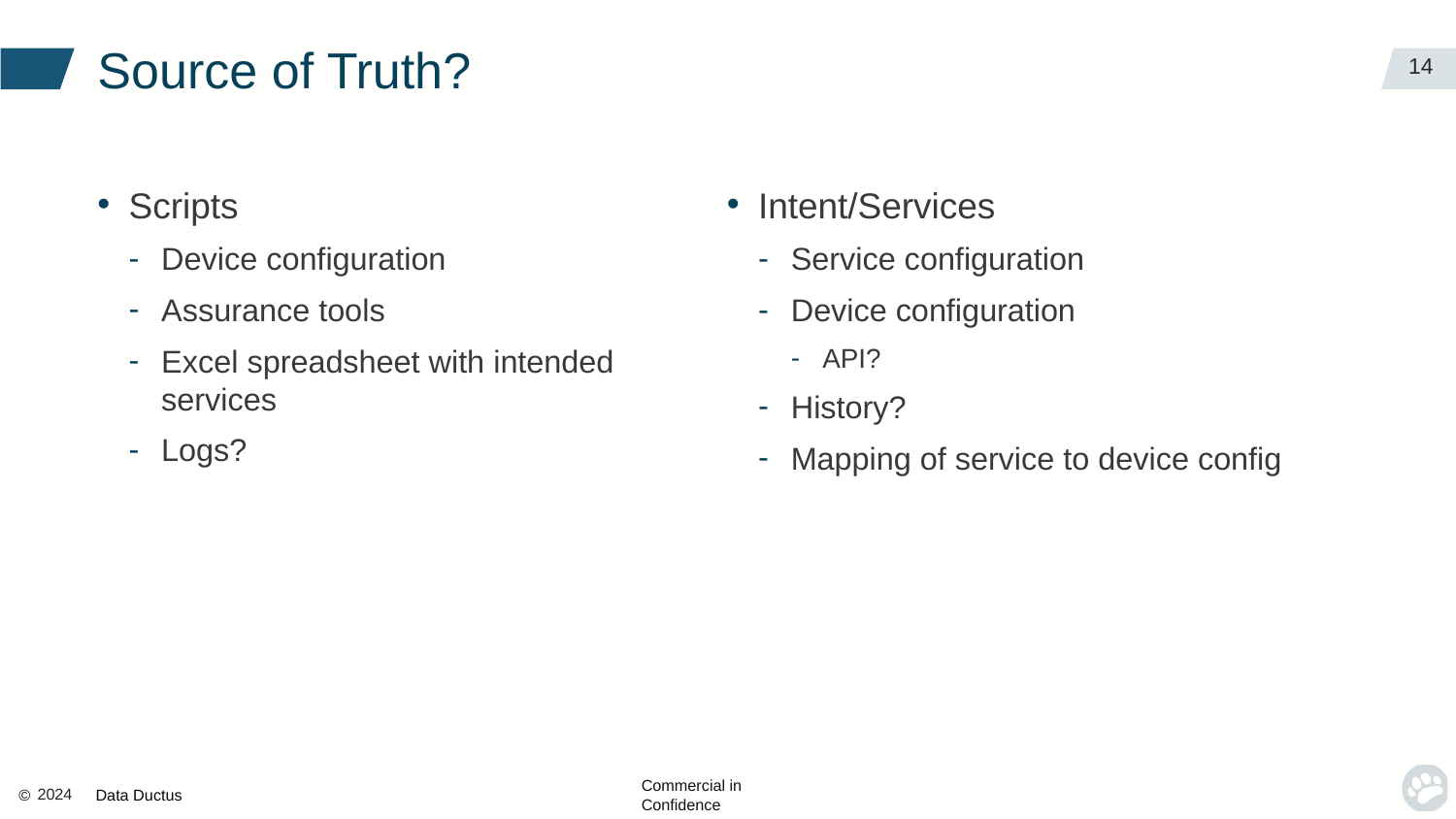

# Source of Truth?
14
Scripts
Device configuration
Assurance tools
Excel spreadsheet with intended services
Logs?
Intent/Services
Service configuration
Device configuration
API?
History?
Mapping of service to device config

©               Data Ductus